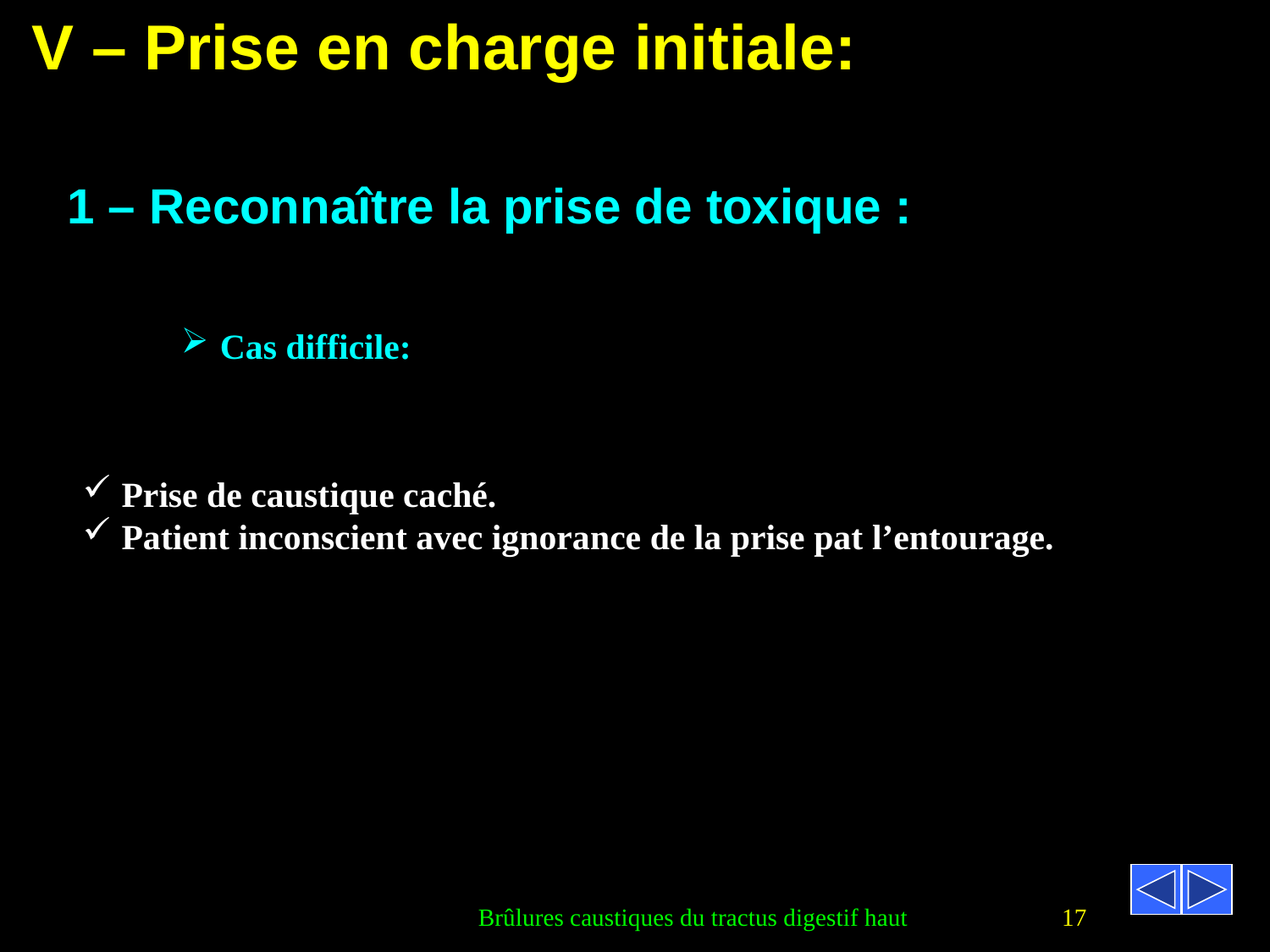

V – Prise en charge initiale:
1 – Reconnaître la prise de toxique :
 Cas difficile:
 Prise de caustique caché.
 Patient inconscient avec ignorance de la prise pat l’entourage.

Brûlures caustiques du tractus digestif haut
17